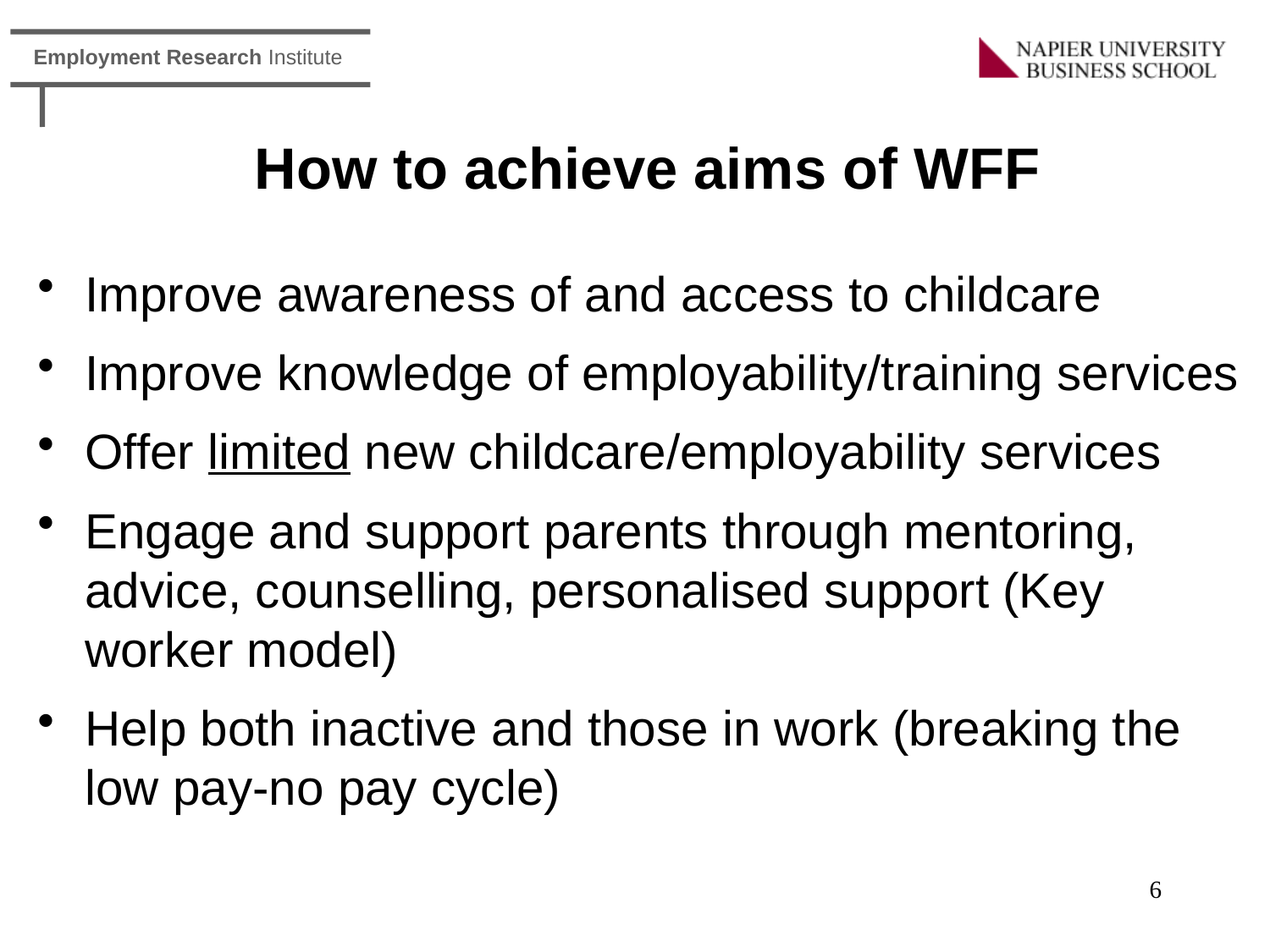

# How to achieve aims of WFF
Improve awareness of and access to childcare
Improve knowledge of employability/training services
Offer limited new childcare/employability services
Engage and support parents through mentoring, advice, counselling, personalised support (Key worker model)
Help both inactive and those in work (breaking the low pay-no pay cycle)
6